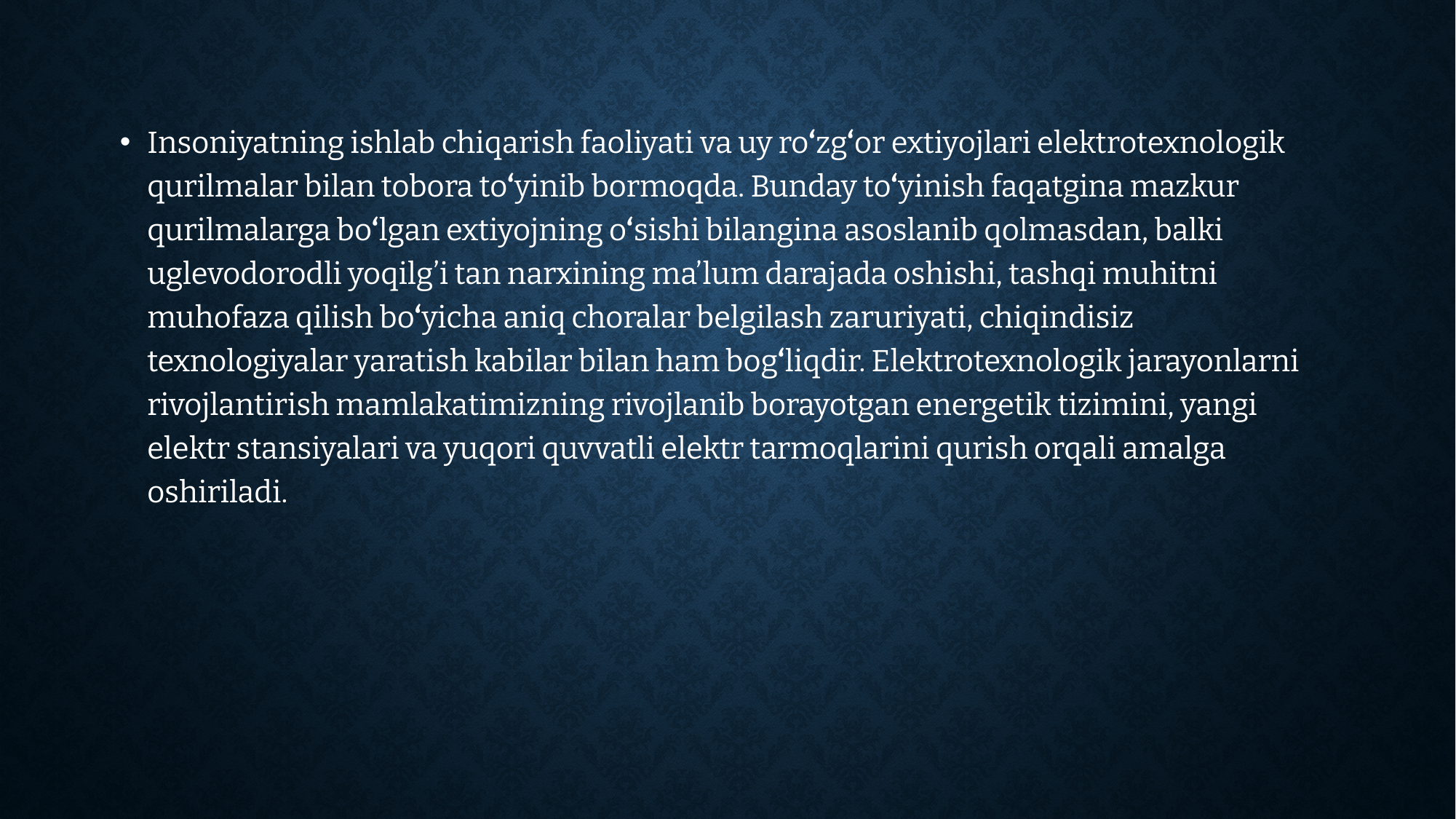

Insoniyatning ishlab chiqarish faoliyati va uy ro‘zg‘or extiyojlari elektrotexnologik qurilmalar bilan tobora to‘yinib bormoqda. Bunday to‘yinish faqatgina mazkur qurilmalarga bo‘lgan extiyojning o‘sishi bilangina asoslanib qolmasdan, balki uglevodorodli yoqilg’i tan narxining ma’lum darajada oshishi, tashqi muhitni muhofaza qilish bo‘yicha aniq choralar belgilash zaruriyati, chiqindisiz texnologiyalar yaratish kabilar bilan ham bog‘liqdir. Elektrotexnologik jarayonlarni rivojlantirish mamlakatimizning rivojlanib borayotgan energetik tizimini, yangi elektr stansiyalari va yuqori quvvatli elektr tarmoqlarini qurish orqali amalga oshiriladi.